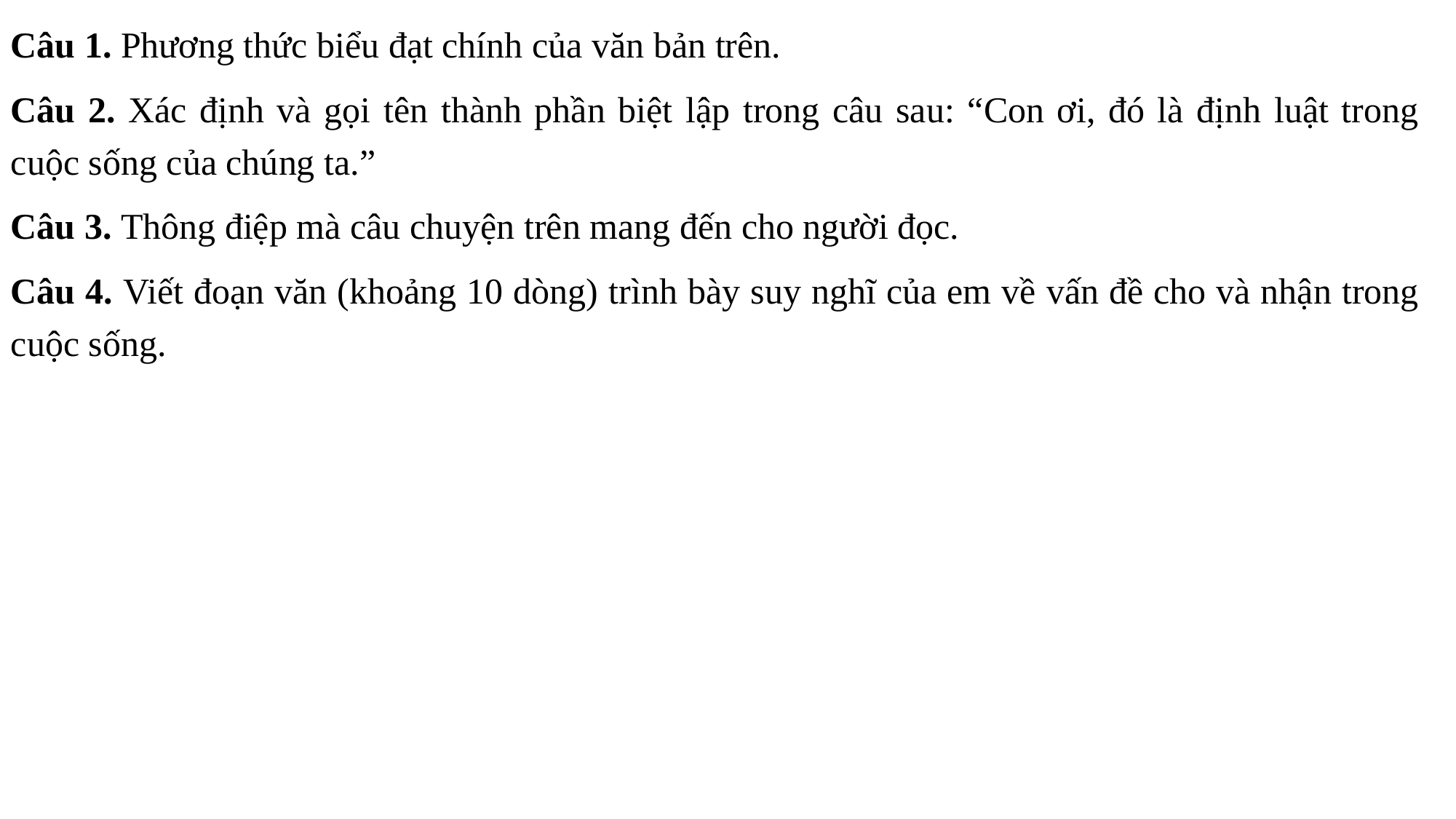

Câu 1. Phương thức biểu đạt chính của văn bản trên.
Câu 2. Xác định và gọi tên thành phần biệt lập trong câu sau: “Con ơi, đó là định luật trong cuộc sống của chúng ta.”
Câu 3. Thông điệp mà câu chuyện trên mang đến cho người đọc.
Câu 4. Viết đoạn văn (khoảng 10 dòng) trình bày suy nghĩ của em về vấn đề cho và nhận trong cuộc sống.